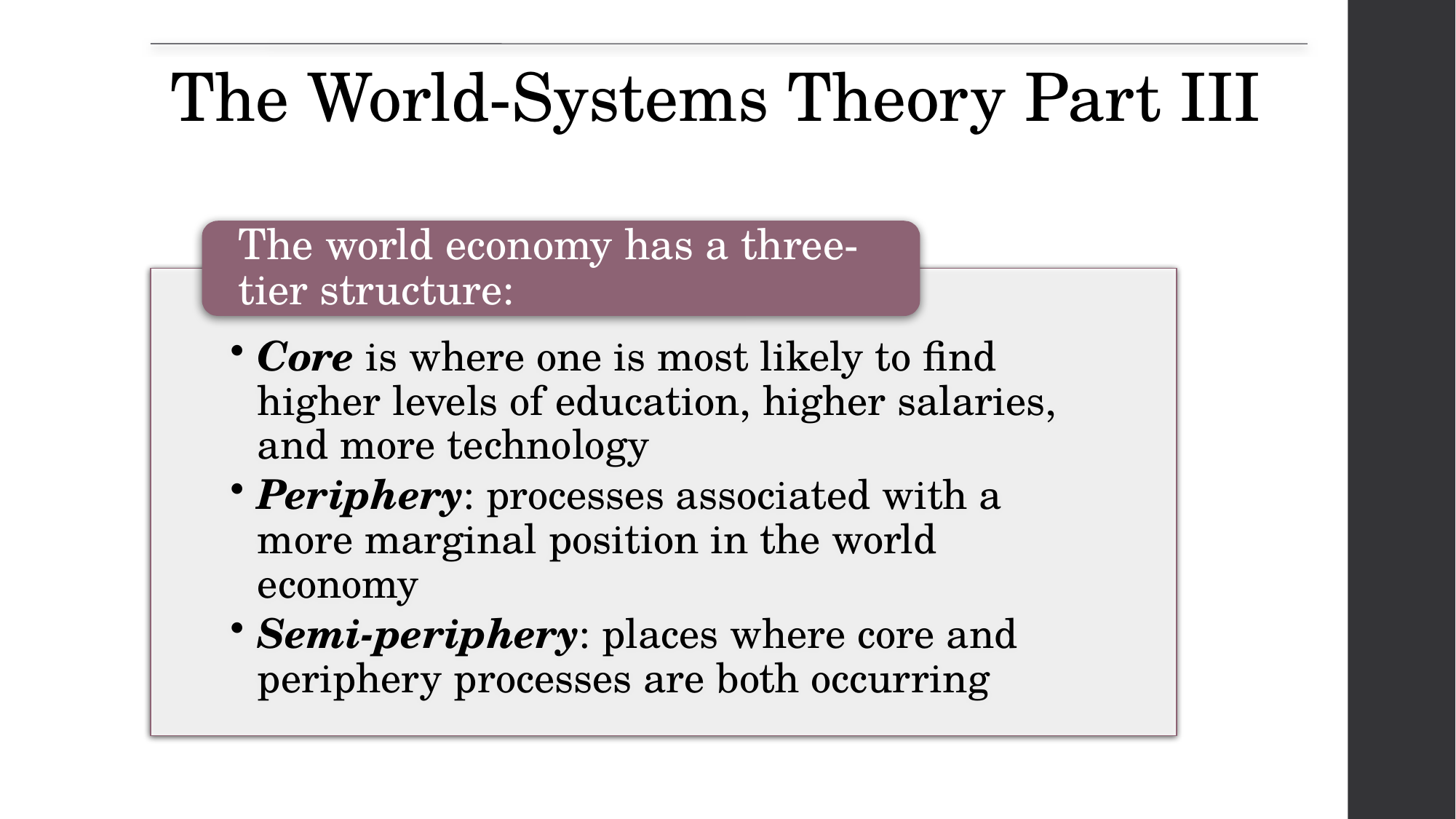

The World-Systems Theory Part III
Core is where one is most likely to find higher levels of education, higher salaries, and more technology
Periphery: processes associated with a more marginal position in the world economy
Semi-periphery: places where core and periphery processes are both occurring
The world economy has a three-tier structure: